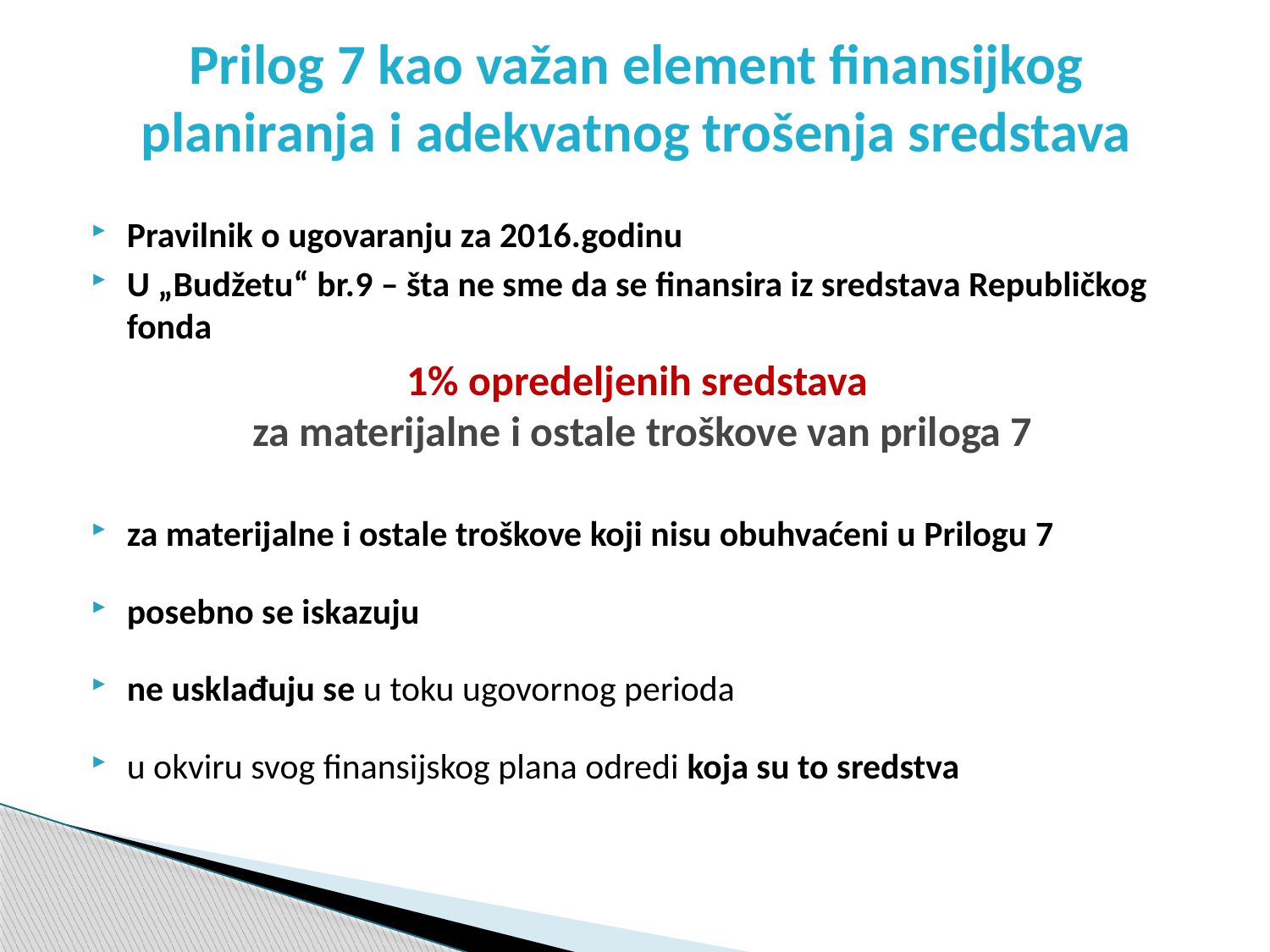

# Prilog 7 kao važan element finansijkog planiranja i adekvatnog trošenja sredstava
Pravilnik o ugovaranju za 2016.godinu
U „Budžetu“ br.9 – šta ne sme da se finansira iz sredstava Republičkog fonda
1% opredeljenih sredstava
za materijalne i ostale troškove van priloga 7

za materijalne i ostale troškove koji nisu obuhvaćeni u Prilogu 7

posebno se iskazuju

ne usklađuju se u toku ugovornog perioda

u okviru svog finansijskog plana odredi koja su to sredstva